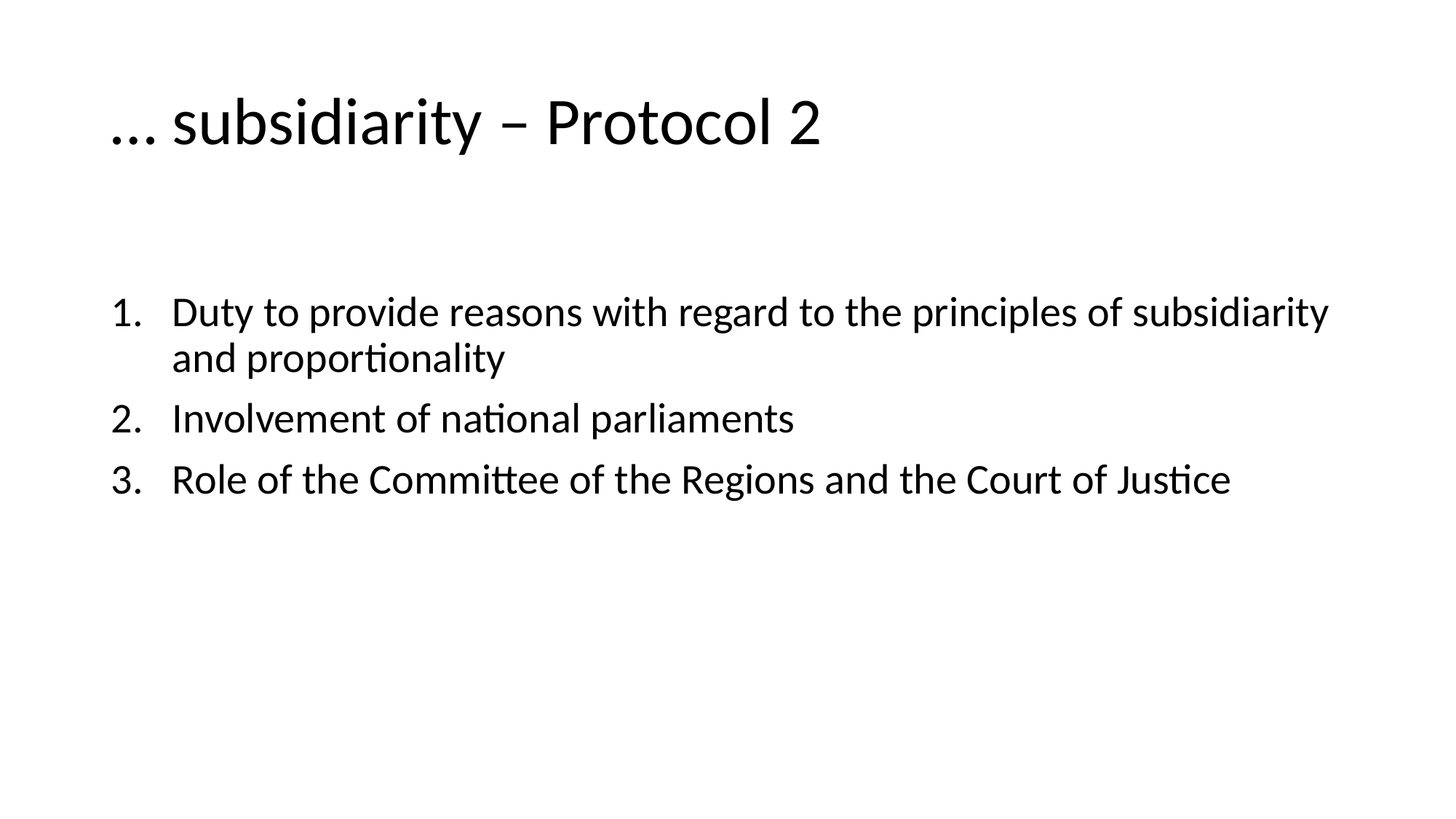

# … subsidiarity – Protocol 2

Duty to provide reasons with regard to the principles of subsidiarity and proportionality
Involvement of national parliaments
Role of the Committee of the Regions and the Court of Justice